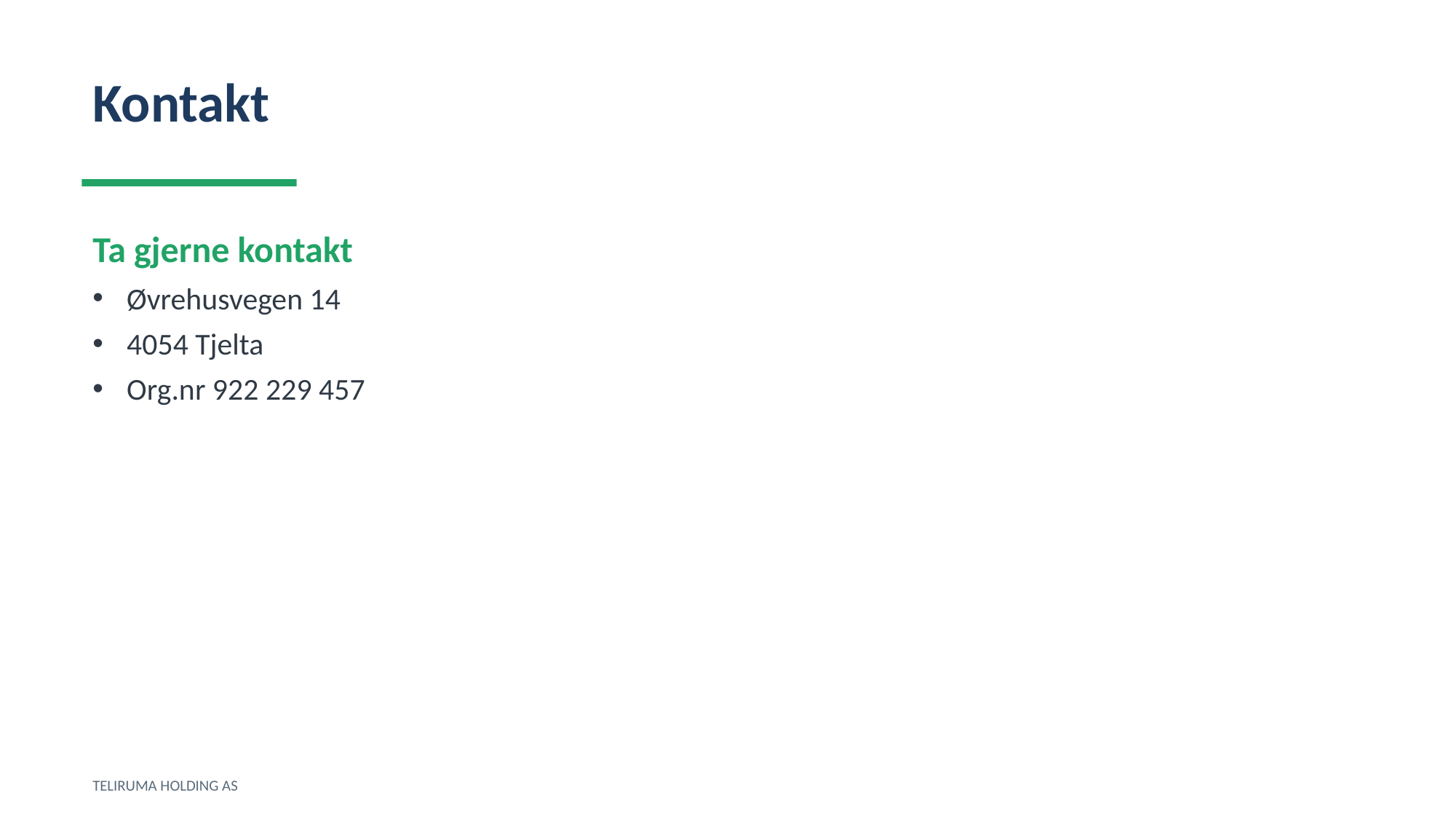

Kontakt

Ta gjerne kontakt
Øvrehusvegen 14
4054 Tjelta
Org.nr 922 229 457
TELIRUMA HOLDING AS